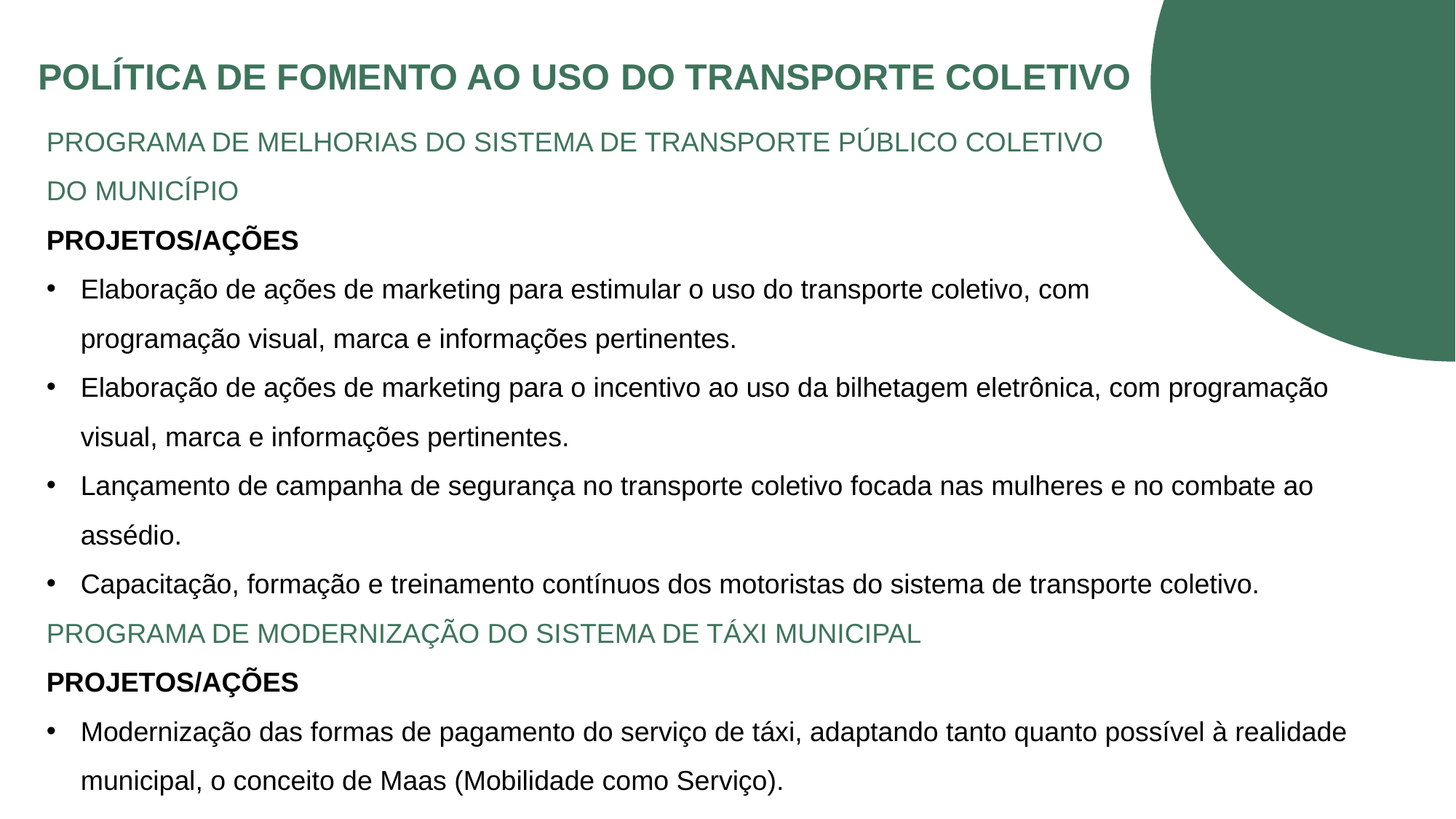

POLÍTICA DE FOMENTO AO USO DO TRANSPORTE COLETIVO
PROGRAMA DE MELHORIAS DO SISTEMA DE TRANSPORTE PÚBLICO COLETIVO                                   DO MUNICÍPIO
PROJETOS/AÇÕES
Elaboração de ações de marketing para estimular o uso do transporte coletivo, com                     programação visual, marca e informações pertinentes.
Elaboração de ações de marketing para o incentivo ao uso da bilhetagem eletrônica, com programação visual, marca e informações pertinentes.
Lançamento de campanha de segurança no transporte coletivo focada nas mulheres e no combate ao assédio.
Capacitação, formação e treinamento contínuos dos motoristas do sistema de transporte coletivo.
PROGRAMA DE MODERNIZAÇÃO DO SISTEMA DE TÁXI MUNICIPAL
PROJETOS/AÇÕES
Modernização das formas de pagamento do serviço de táxi, adaptando tanto quanto possível à realidade municipal, o conceito de Maas (Mobilidade como Serviço).